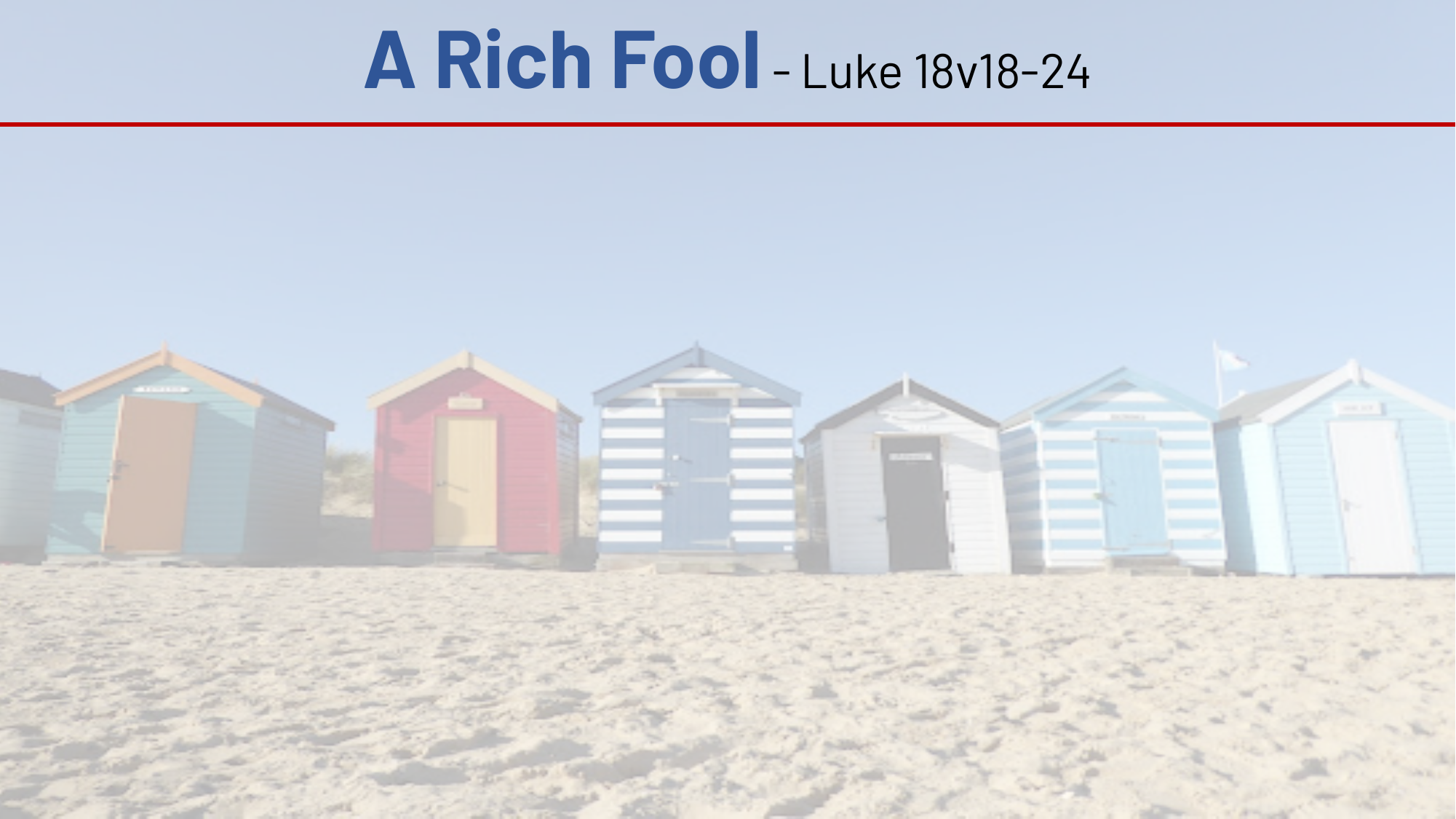

# A Rich Fool - Luke 18v18-24